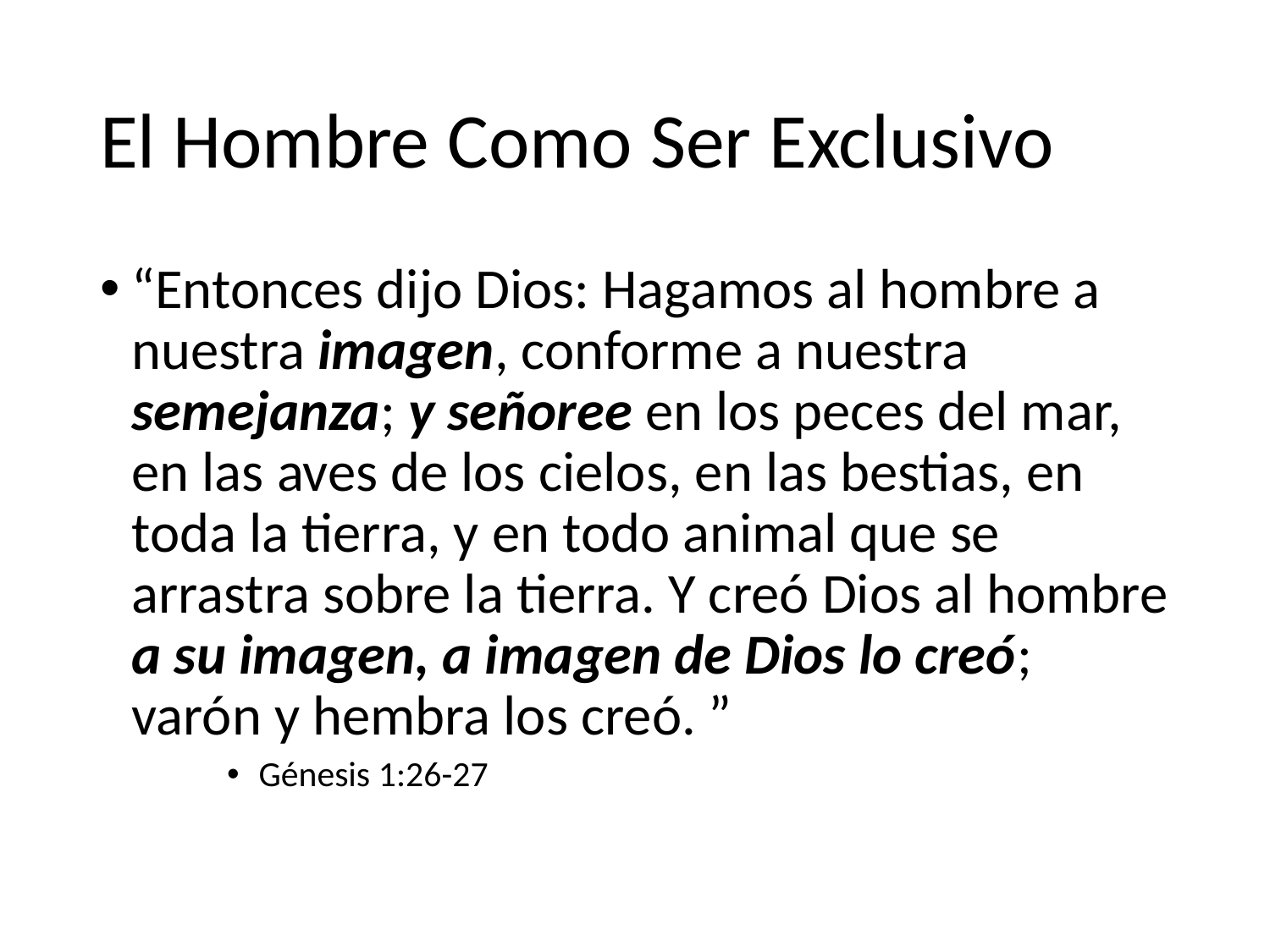

# El Hombre Como Ser Exclusivo
“Entonces dijo Dios: Hagamos al hombre a nuestra imagen, conforme a nuestra semejanza; y señoree en los peces del mar, en las aves de los cielos, en las bestias, en toda la tierra, y en todo animal que se arrastra sobre la tierra. Y creó Dios al hombre a su imagen, a imagen de Dios lo creó; varón y hembra los creó. ”
Génesis 1:26-27